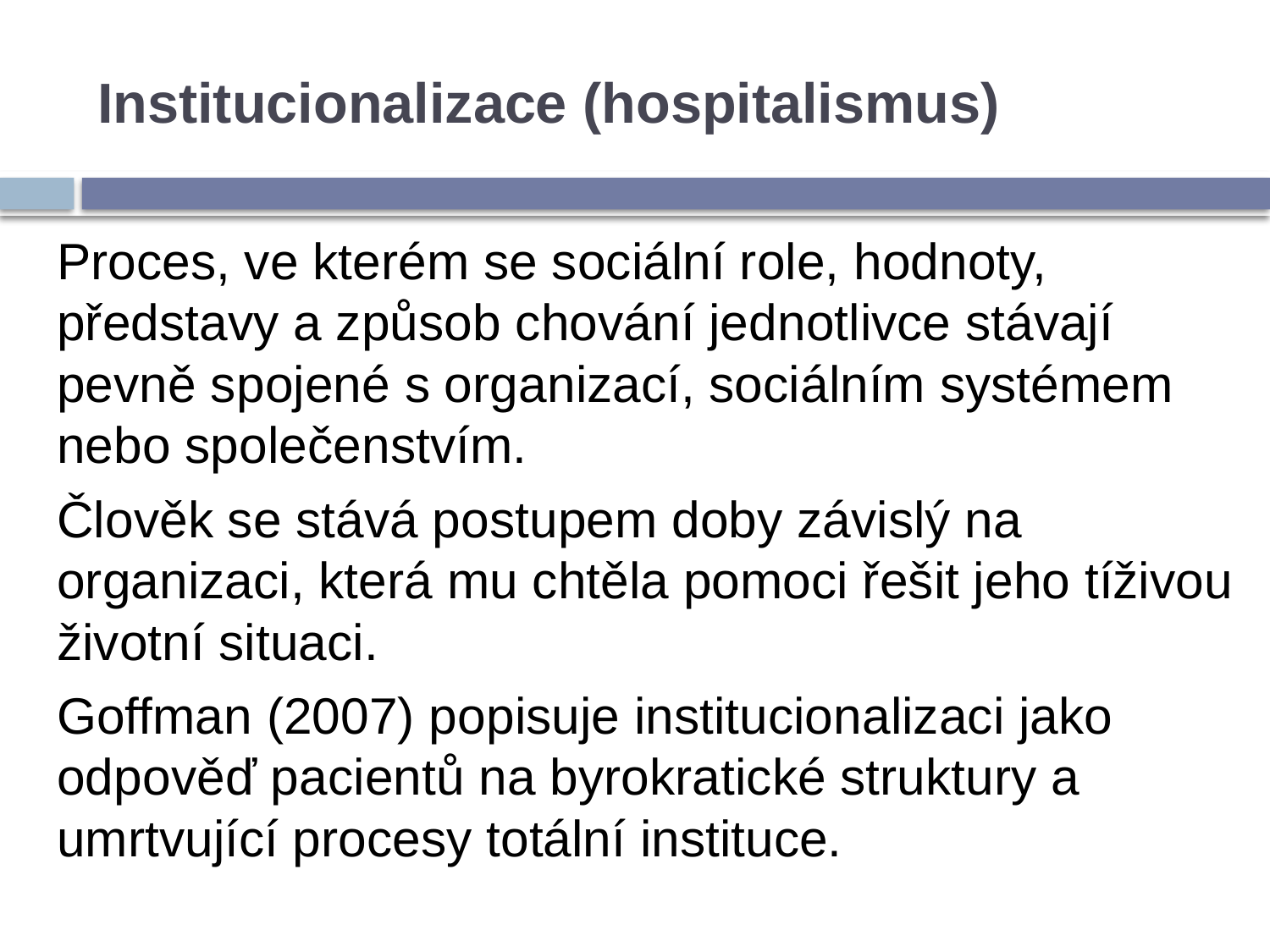

# Institucionalizace (hospitalismus)
	Proces, ve kterém se sociální role, hodnoty, představy a způsob chování jednotlivce stávají pevně spojené s organizací, sociálním systémem nebo společenstvím.
	Člověk se stává postupem doby závislý na organizaci, která mu chtěla pomoci řešit jeho tíživou životní situaci.
	Goffman (2007) popisuje institucionalizaci jako odpověď pacientů na byrokratické struktury a umrtvující procesy totální instituce.